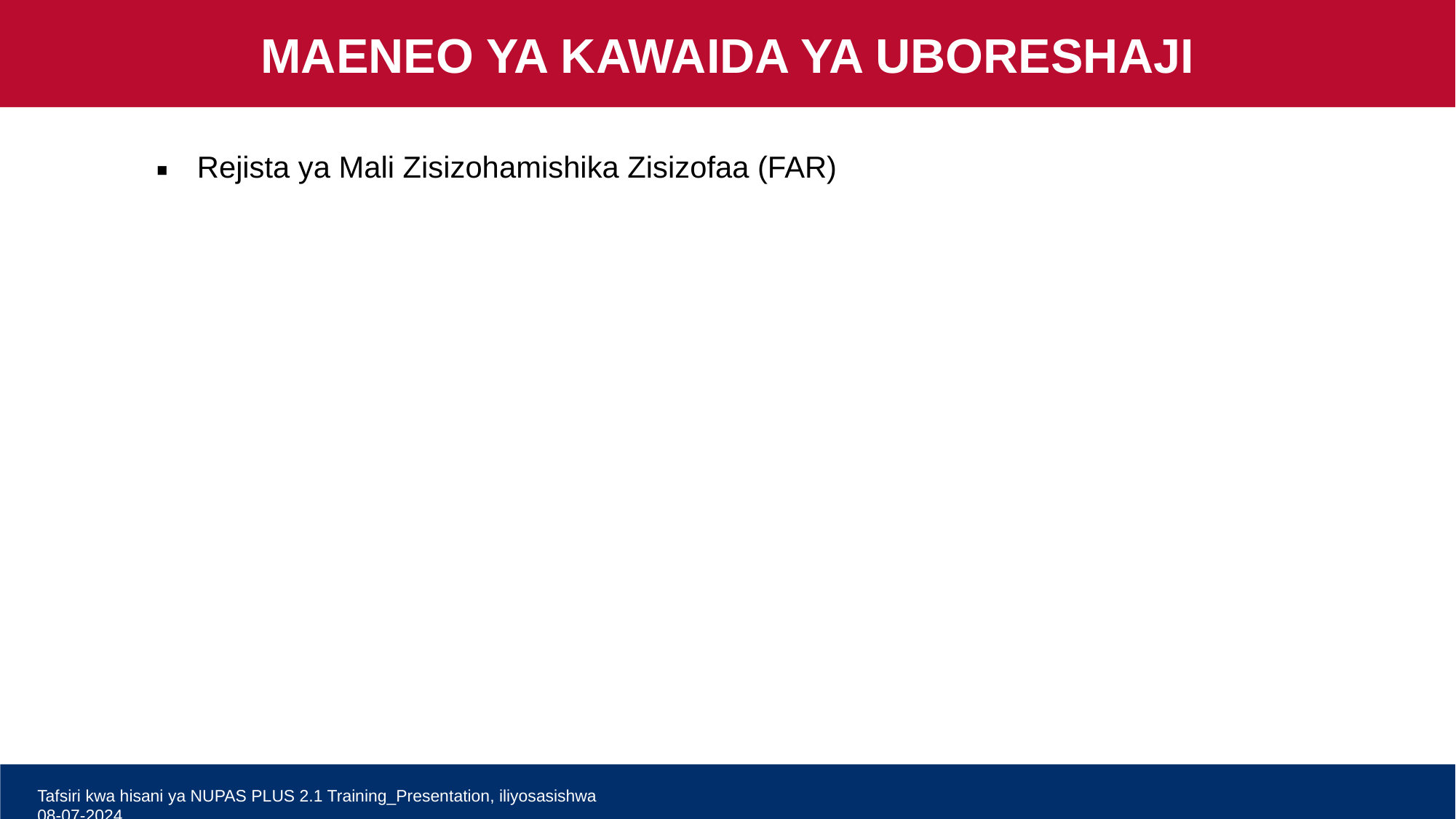

MAENEO YA KAWAIDA YA UBORESHAJI
Rejista ya Mali Zisizohamishika Zisizofaa (FAR)
Tafsiri kwa hisani ya NUPAS PLUS 2.1 Training_Presentation, iliyosasishwa 08-07-2024